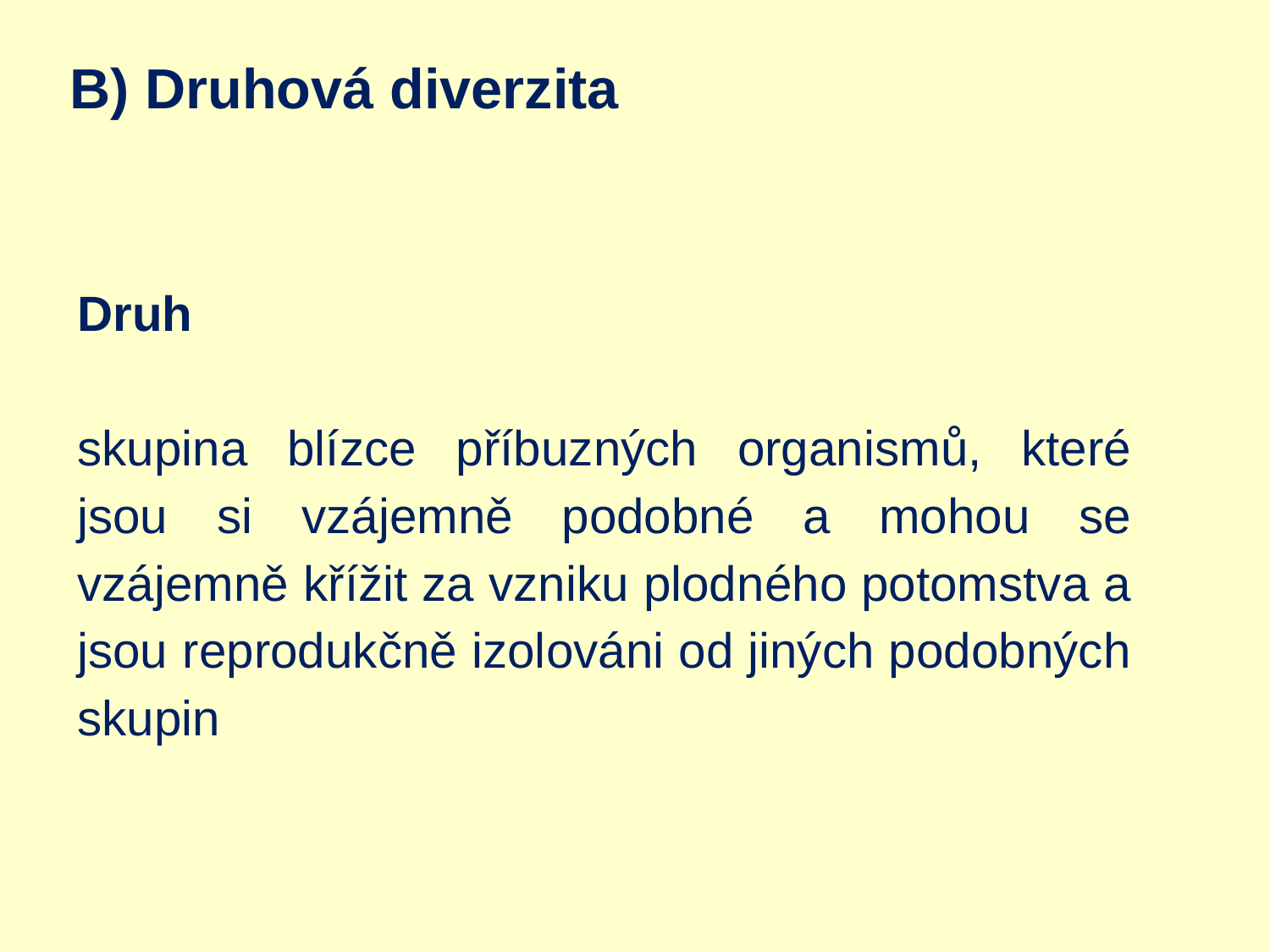

B) Druhová diverzita

Druh

skupina blízce příbuzných organismů, které jsou si vzájemně podobné a mohou se vzájemně křížit za vzniku plodného potomstva a jsou reprodukčně izolováni od jiných podobných skupin